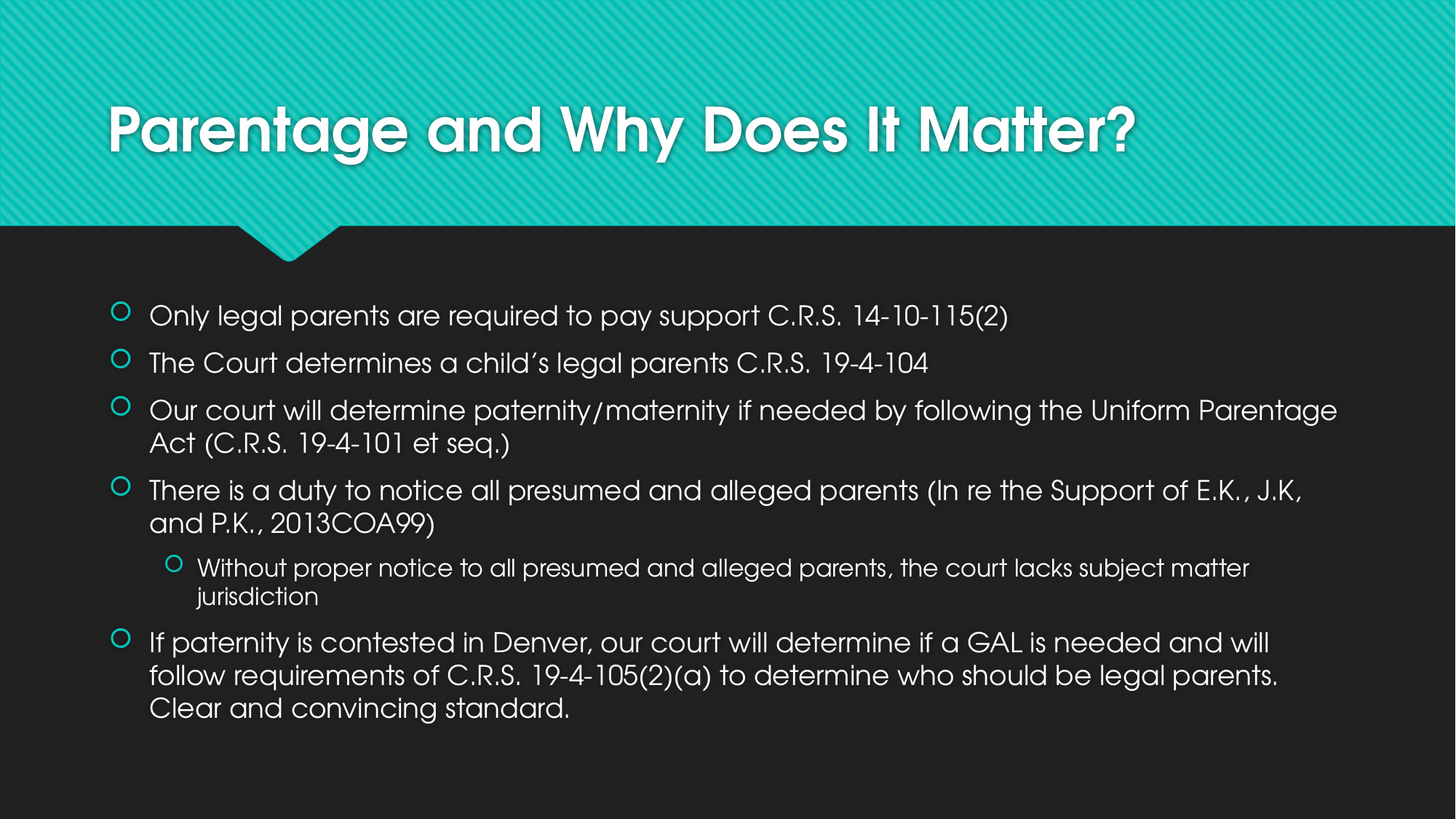

# Parentage and Why Does It Matter?
Only legal parents are required to pay support C.R.S. 14-10-115(2)
The Court determines a child’s legal parents C.R.S. 19-4-104
Our court will determine paternity/maternity if needed by following the Uniform Parentage Act (C.R.S. 19-4-101 et seq.)
There is a duty to notice all presumed and alleged parents (In re the Support of E.K., J.K, and P.K., 2013COA99)
Without proper notice to all presumed and alleged parents, the court lacks subject matter jurisdiction
If paternity is contested in Denver, our court will determine if a GAL is needed and will follow requirements of C.R.S. 19-4-105(2)(a) to determine who should be legal parents. Clear and convincing standard.